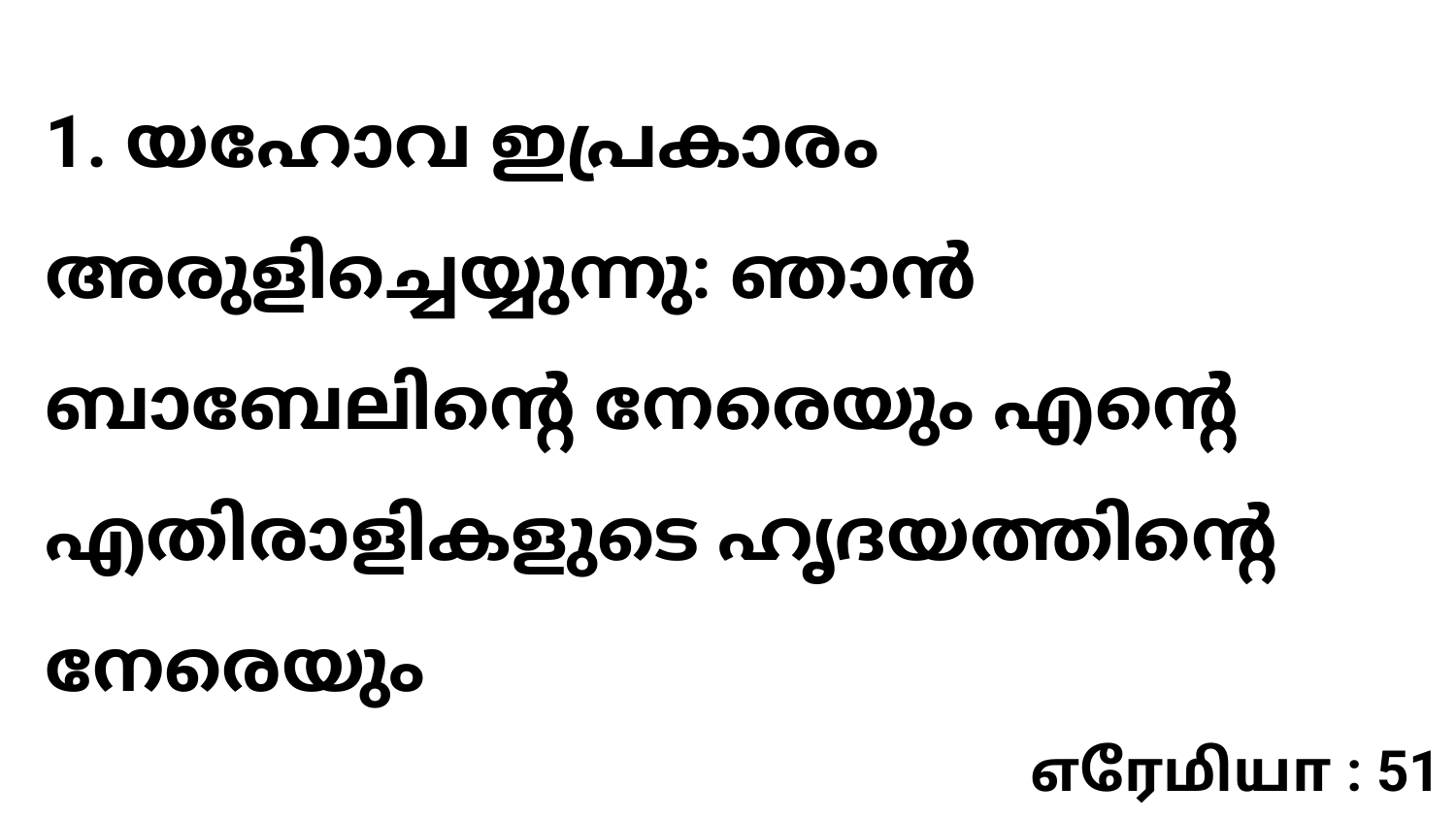

1. യഹോവ ഇപ്രകാരം അരുളിച്ചെയ്യുന്നു: ഞാൻ ബാബേലിന്റെ നേരെയും എന്റെ എതിരാളികളുടെ ഹൃദയത്തിന്റെ നേരെയും
எரேமியா : 51